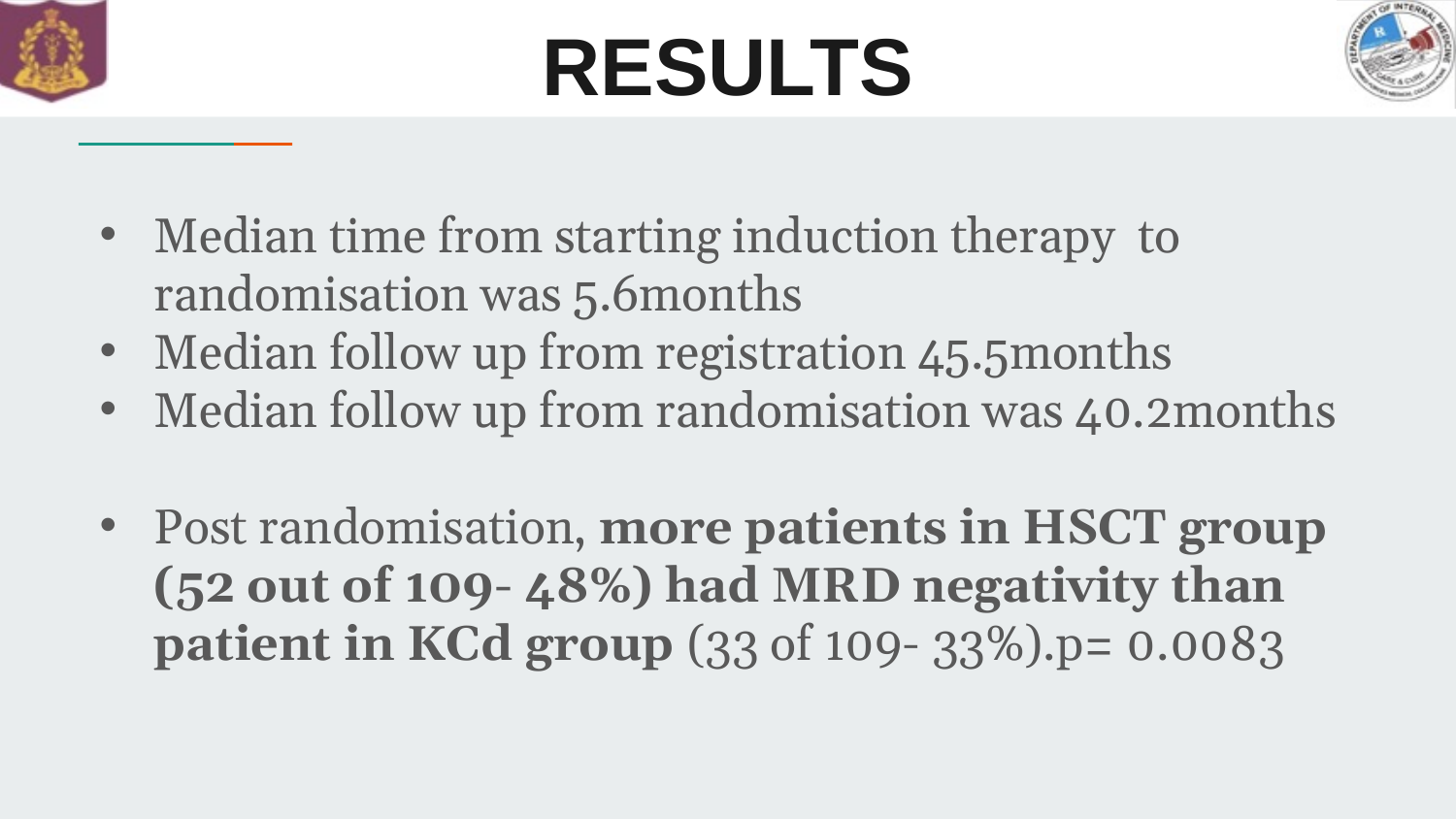

# RESULTS
Median time from starting induction therapy  to randomisation was 5.6months
Median follow up from registration 45.5months
Median follow up from randomisation was 40.2months

Post randomisation, more patients in HSCT group (52 out of 109- 48%) had MRD negativity than patient in KCd group (33 of 109- 33%).p= 0.0083